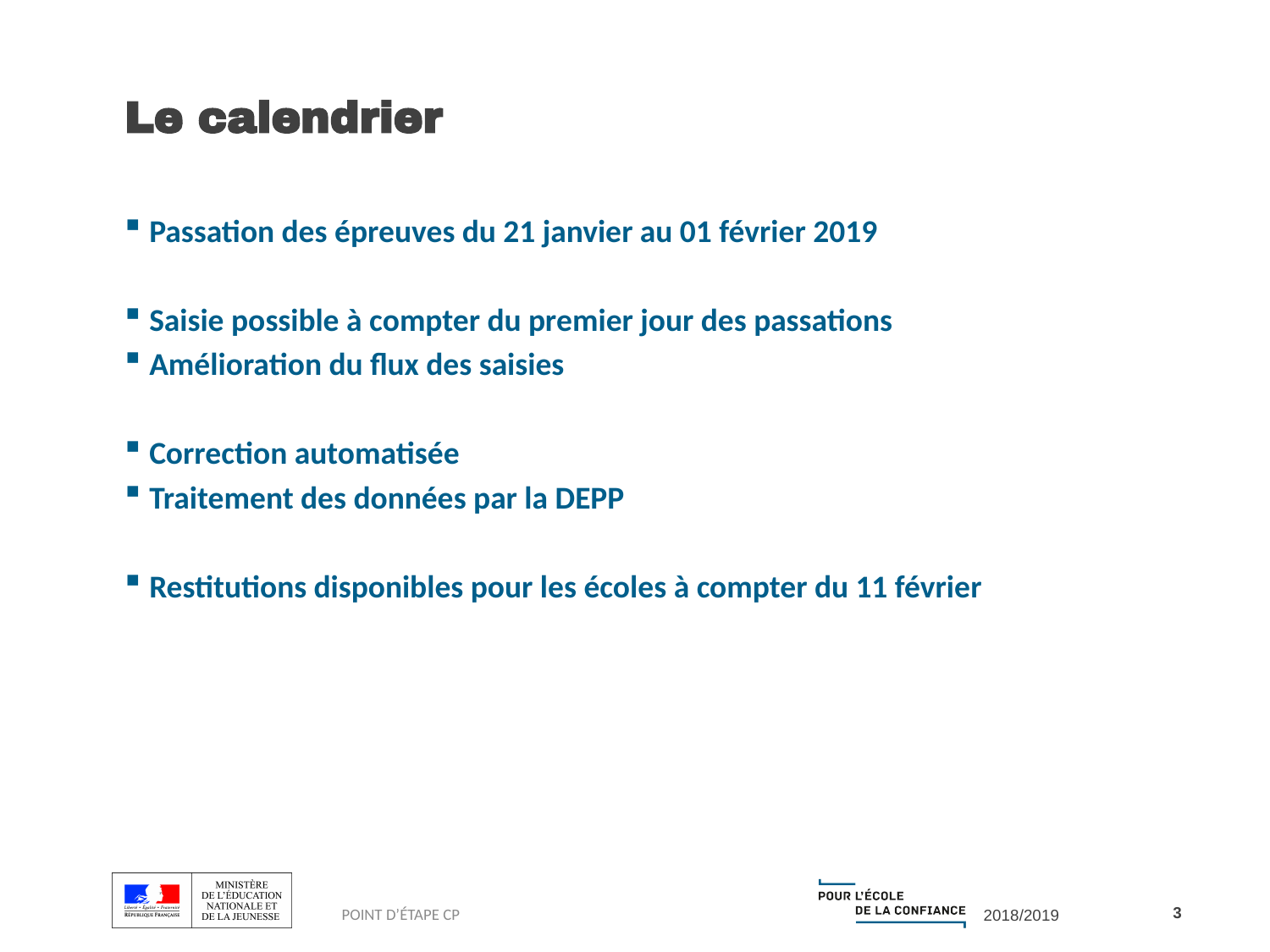

# Le calendrier
Passation des épreuves du 21 janvier au 01 février 2019

Saisie possible à compter du premier jour des passations
Amélioration du flux des saisies

Correction automatisée
Traitement des données par la DEPP

Restitutions disponibles pour les écoles à compter du 11 février

3